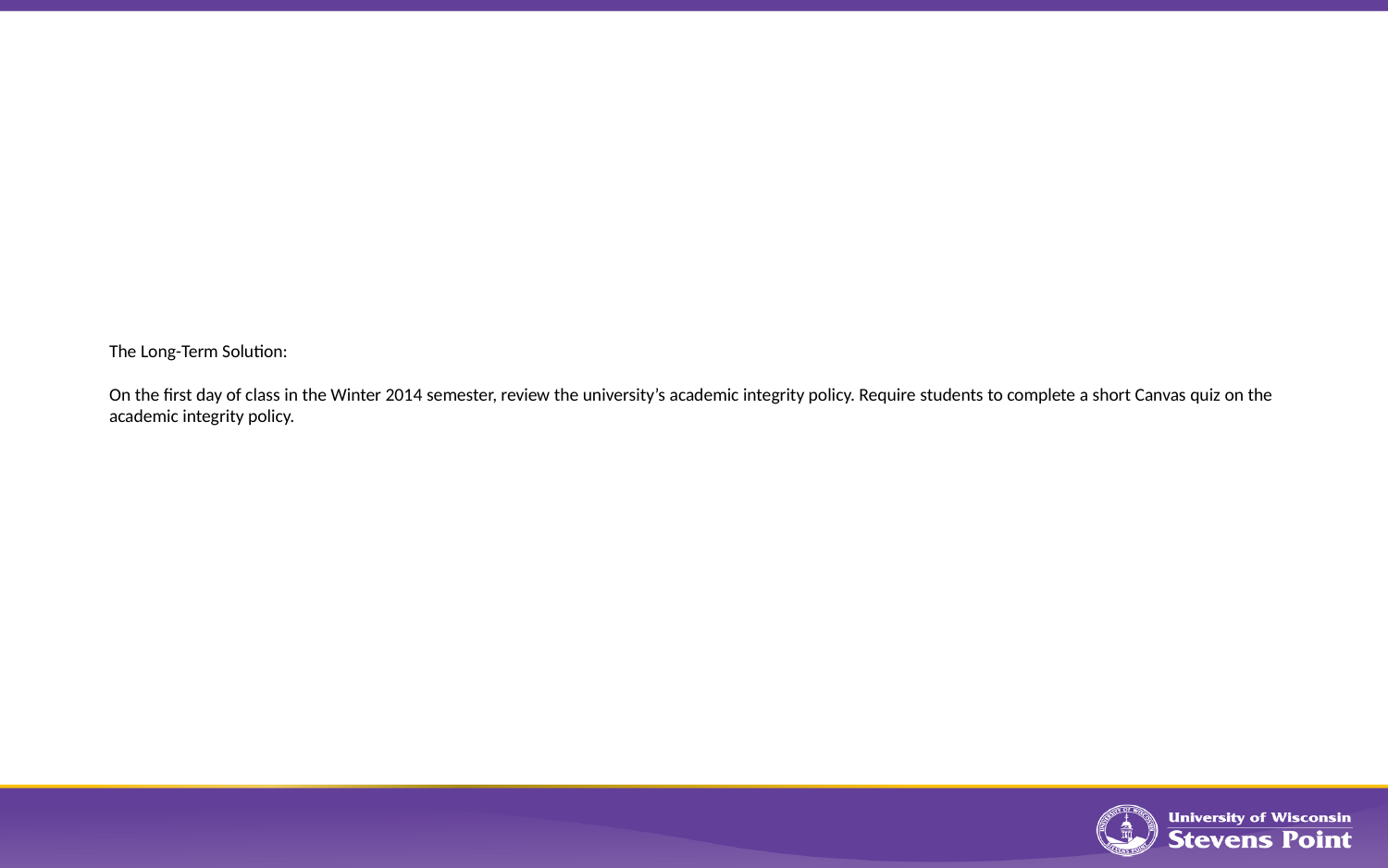

# The Long-Term Solution: On the first day of class in the Winter 2014 semester, review the university’s academic integrity policy. Require students to complete a short Canvas quiz on the academic integrity policy.